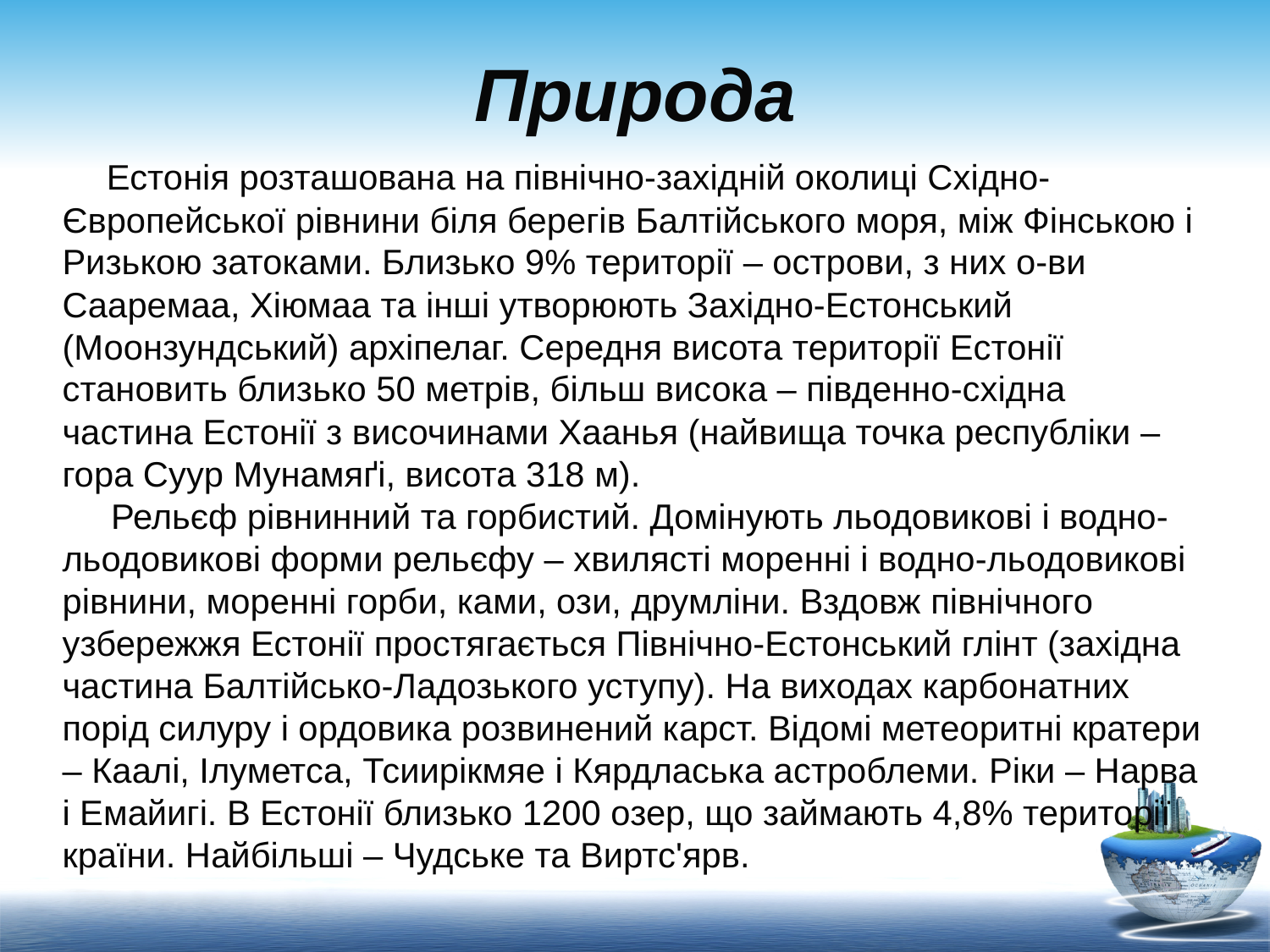

# Природа
   Естонія розташована на північно-західній околиці Східно-Європейської рівнини біля берегів Балтійського моря, між Фінською і Ризькою затоками. Близько 9% території – острови, з них о-ви Сааремаа, Хіюмаа та інші утворюють Західно-Естонський (Моонзундський) архіпелаг. Середня висота території Естонії становить близько 50 метрів, більш висока – південно-східна частина Естонії з височинами Хаанья (найвища точка республіки – гора Суур Мунамяґі, висота 318 м).
     Рельєф рівнинний та горбистий. Домінують льодовикові і водно-льодовикові форми рельєфу – хвилясті моренні і водно-льодовикові рівнини, моренні горби, ками, ози, друмліни. Вздовж північного узбережжя Естонії простягається Північно-Естонський глінт (західна частина Балтійсько-Ладозького уступу). На виходах карбонатних порід силуру і ордовика розвинений карст. Відомі метеоритні кратери – Каалі, Ілуметса, Тсиирікмяе і Кярдласька астроблеми. Ріки – Нарва і Емайигі. В Естонії близько 1200 озер, що займають 4,8% території країни. Найбільші – Чудське та Виртс'ярв.